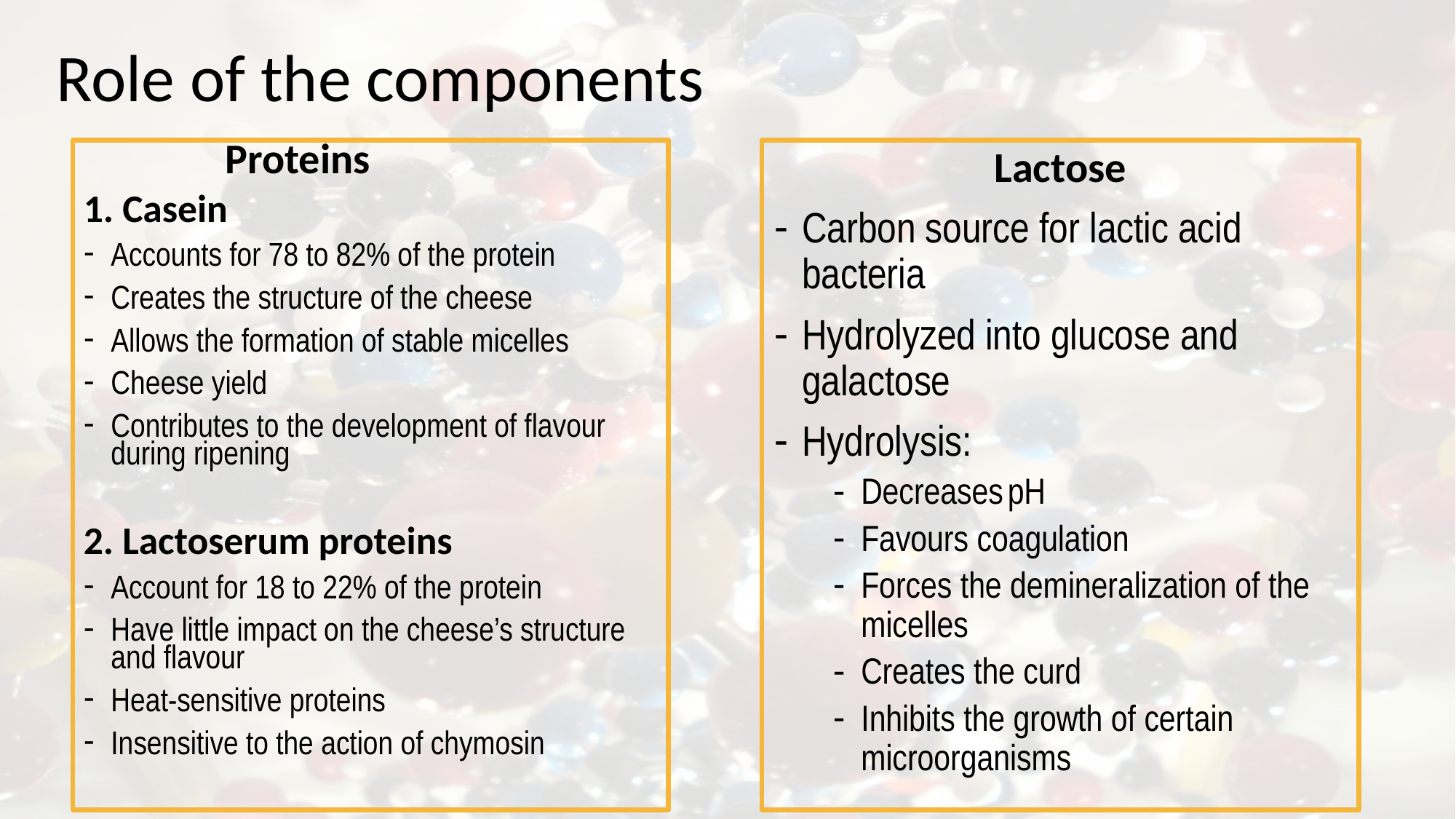

# Role of the components
                   Proteins
1. Casein
Accounts for 78 to 82% of the protein
Creates the structure of the cheese
Allows the formation of stable micelles
Cheese yield
Contributes to the development of flavour during ripening

2. Lactoserum proteins
Account for 18 to 22% of the protein
Have little impact on the cheese’s structure and flavour
Heat-sensitive proteins
Insensitive to the action of chymosin

                       Lactose
Carbon source for lactic acid bacteria
Hydrolyzed into glucose and galactose
Hydrolysis:
Decreases pH
Favours coagulation
Forces the demineralization of the micelles
Creates the curd
Inhibits the growth of certain microorganisms